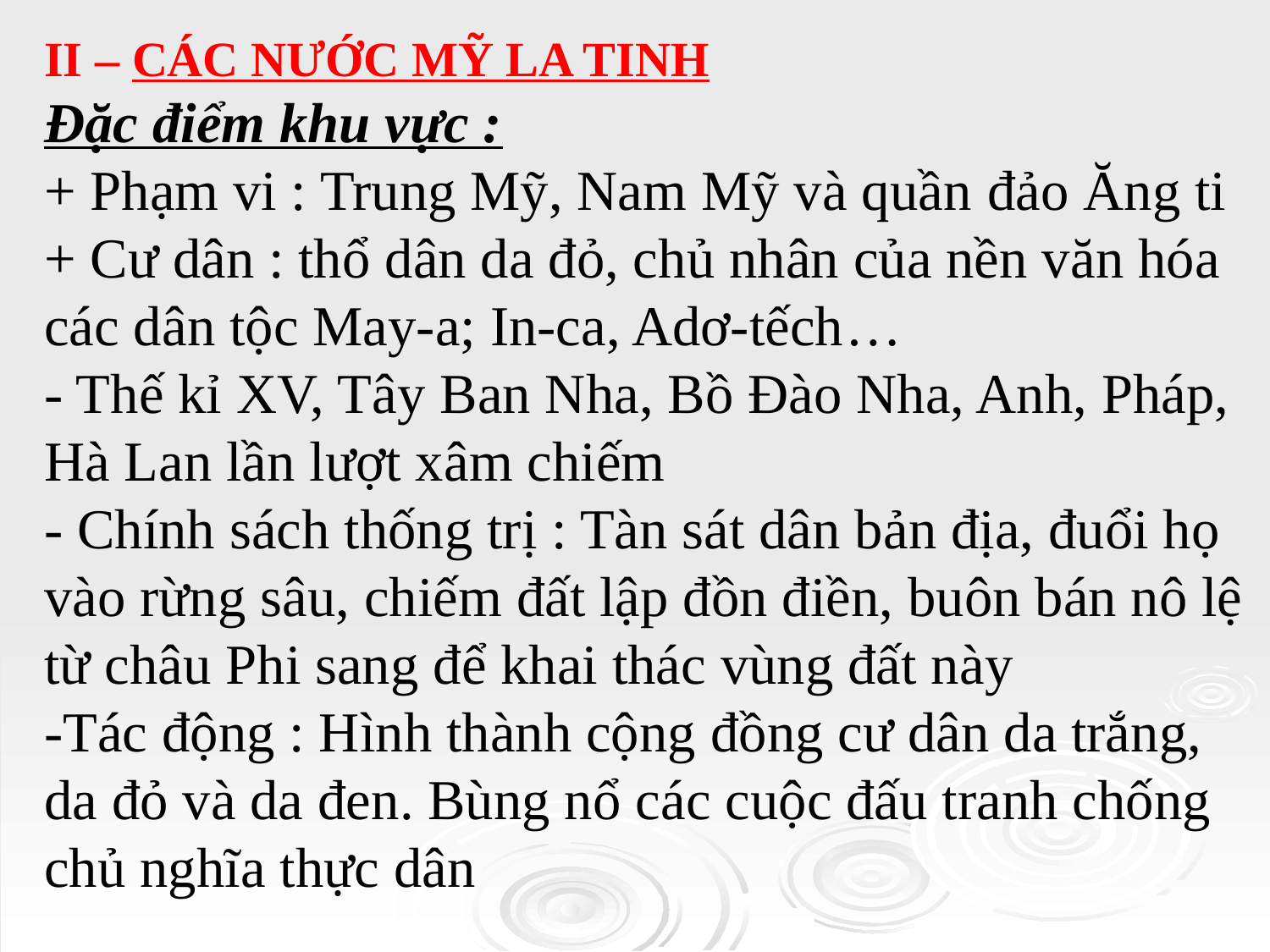

II – CÁC NƯỚC MỸ LA TINH
Đặc điểm khu vực :
+ Phạm vi : Trung Mỹ, Nam Mỹ và quần đảo Ăng ti
+ Cư dân : thổ dân da đỏ, chủ nhân của nền văn hóa các dân tộc May-a; In-ca, Adơ-tếch…
- Thế kỉ XV, Tây Ban Nha, Bồ Đào Nha, Anh, Pháp, Hà Lan lần lượt xâm chiếm
- Chính sách thống trị : Tàn sát dân bản địa, đuổi họ vào rừng sâu, chiếm đất lập đồn điền, buôn bán nô lệ từ châu Phi sang để khai thác vùng đất này
-Tác động : Hình thành cộng đồng cư dân da trắng, da đỏ và da đen. Bùng nổ các cuộc đấu tranh chống chủ nghĩa thực dân